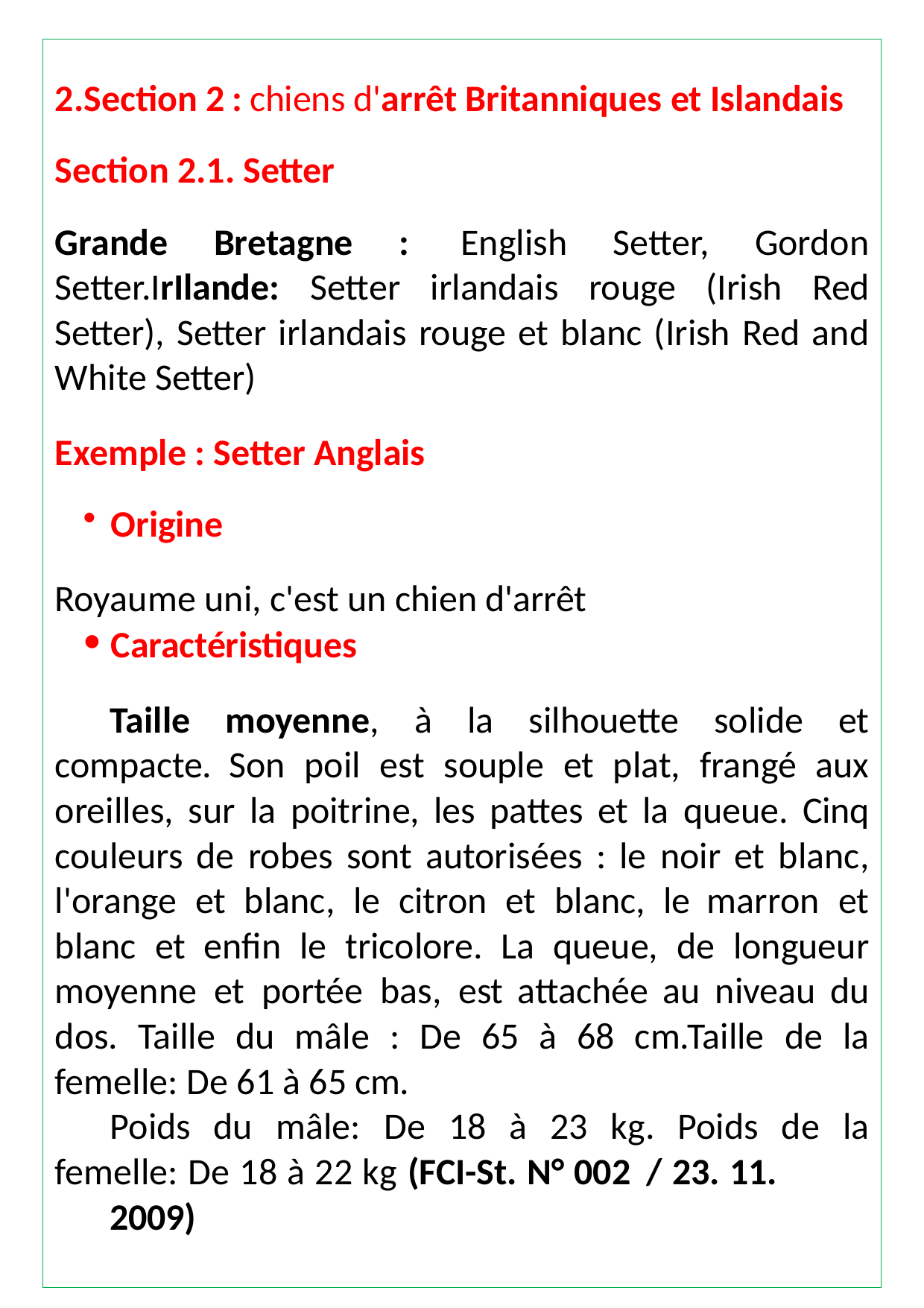

Section 2 : chiens d'arrêt Britanniques et Islandais

Section 2.1. Setter

Grande Bretagne : English Setter, Gordon Setter.IrIlande: Setter irlandais rouge (Irish Red Setter), Setter irlandais rouge et blanc (Irish Red and White Setter)

Exemple : Setter Anglais

Origine

Royaume uni, c'est un chien d'arrêt
Caractéristiques

Taille moyenne, à la silhouette solide et compacte. Son poil est souple et plat, frangé aux oreilles, sur la poitrine, les pattes et la queue. Cinq couleurs de robes sont autorisées : le noir et blanc, l'orange et blanc, le citron et blanc, le marron et blanc et enfin le tricolore. La queue, de longueur moyenne et portée bas, est attachée au niveau du dos. Taille du mâle : De 65 à 68 cm.Taille de la femelle: De 61 à 65 cm.
Poids du mâle: De 18 à 23 kg. Poids de la femelle: De 18 à 22 kg (FCI-St. N° 002 / 23. 11.
2009)